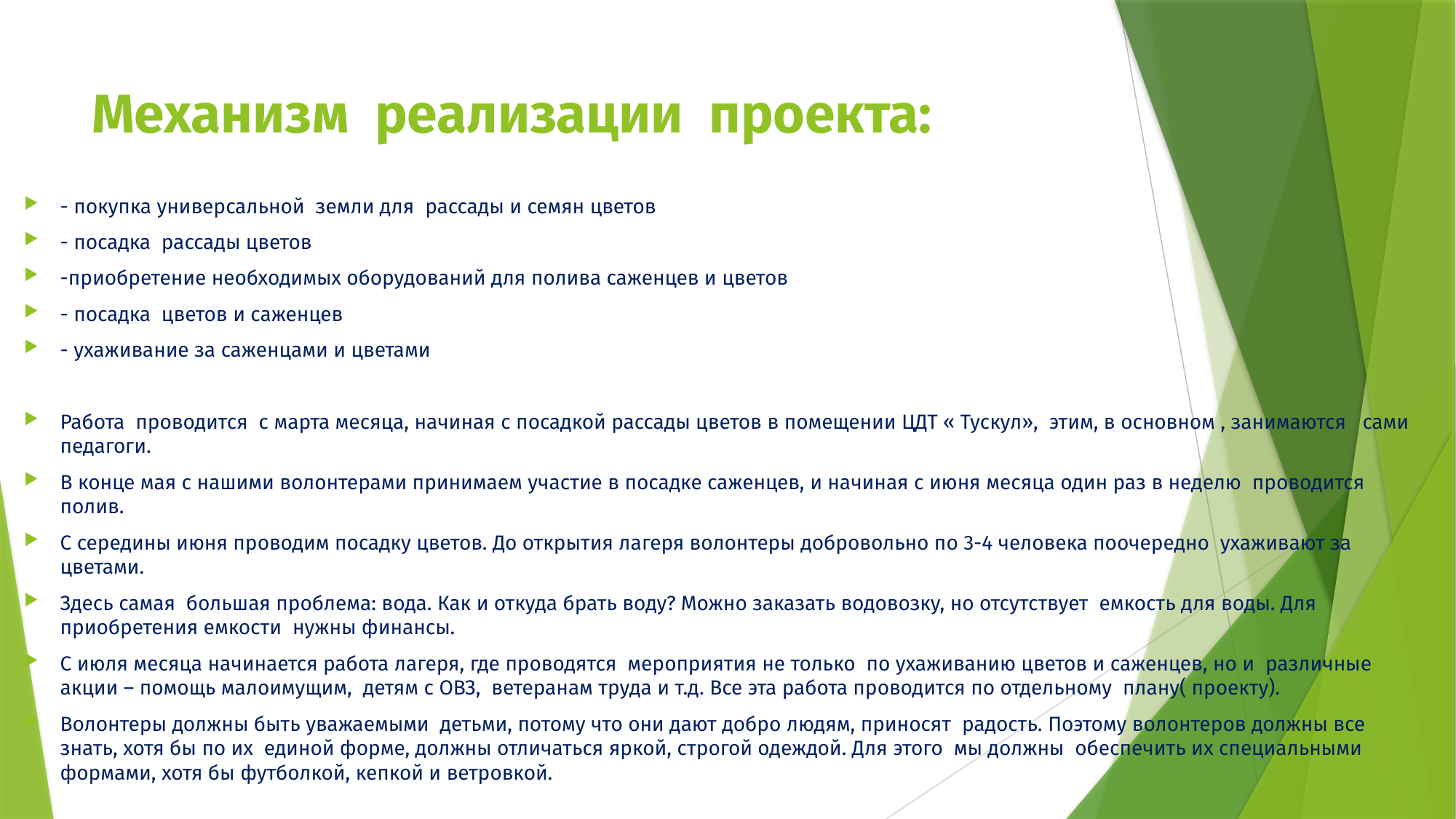

# Механизм  реализации  проекта:

- покупка универсальной  земли для  рассады и семян цветов
- посадка  рассады цветов
-приобретение необходимых оборудований для полива саженцев и цветов
- посадка  цветов и саженцев
- ухаживание за саженцами и цветами

Работа  проводится  с марта месяца, начиная с посадкой рассады цветов в помещении ЦДТ « Тускул»,  этим, в основном , занимаются   сами педагоги.
В конце мая с нашими волонтерами принимаем участие в посадке саженцев, и начиная с июня месяца один раз в неделю  проводится полив.
С середины июня проводим посадку цветов. До открытия лагеря волонтеры добровольно по 3-4 человека поочередно  ухаживают за цветами.
Здесь самая  большая проблема: вода. Как и откуда брать воду? Можно заказать водовозку, но отсутствует  емкость для воды. Для приобретения емкости  нужны финансы.
С июля месяца начинается работа лагеря, где проводятся  мероприятия не только  по ухаживанию цветов и саженцев, но и  различные  акции – помощь малоимущим,  детям с ОВЗ,  ветеранам труда и т.д. Все эта работа проводится по отдельному  плану( проекту).
Волонтеры должны быть уважаемыми  детьми, потому что они дают добро людям, приносят  радость. Поэтому волонтеров должны все знать, хотя бы по их  единой форме, должны отличаться яркой, строгой одеждой. Для этого  мы должны  обеспечить их специальными  формами, хотя бы футболкой, кепкой и ветровкой.